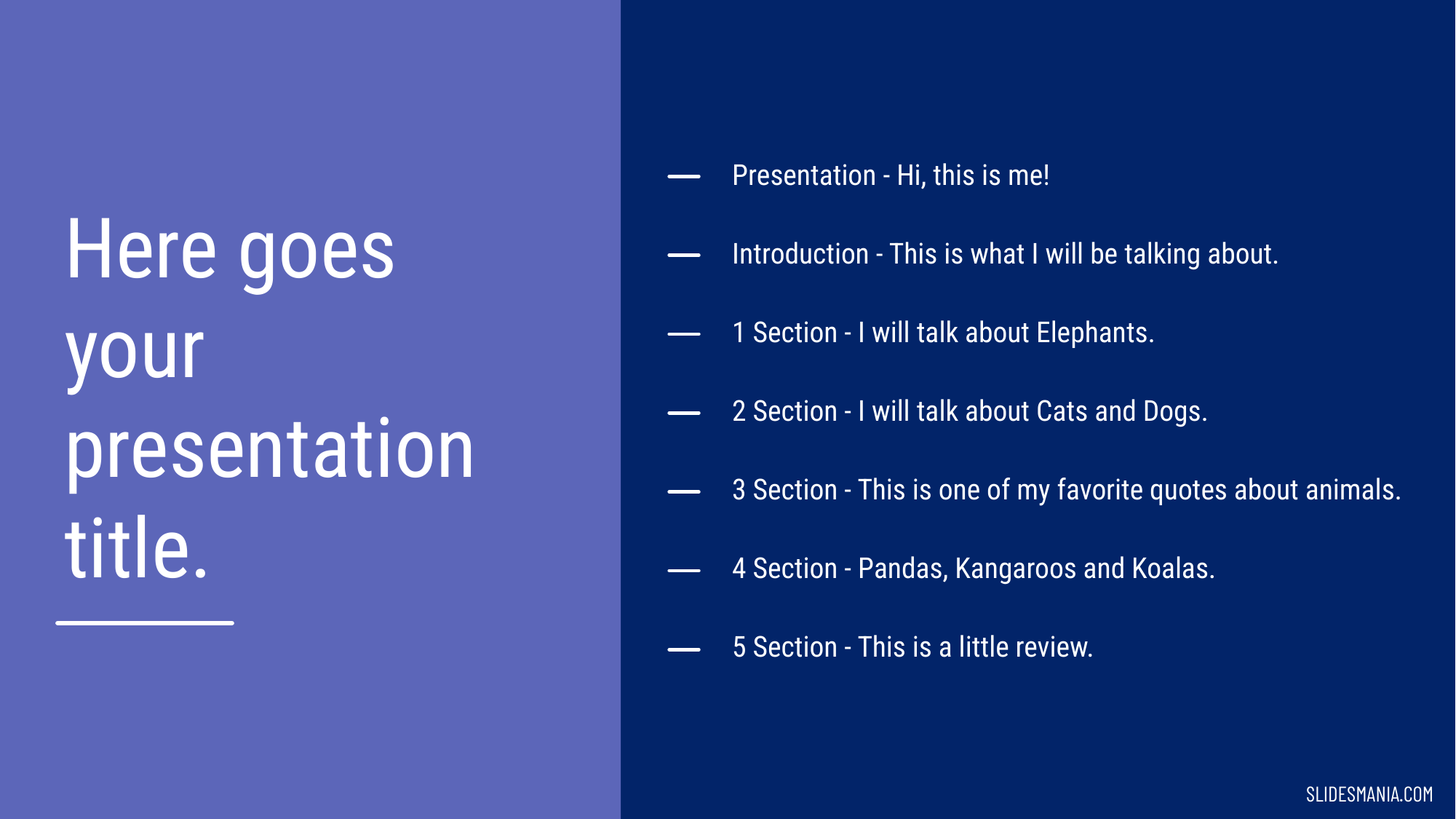

# Here goes your presentation title.
Presentation - Hi, this is me!
Introduction - This is what I will be talking about.
1 Section - I will talk about Elephants.
2 Section - I will talk about Cats and Dogs.
3 Section - This is one of my favorite quotes about animals.
4 Section - Pandas, Kangaroos and Koalas.
5 Section - This is a little review.